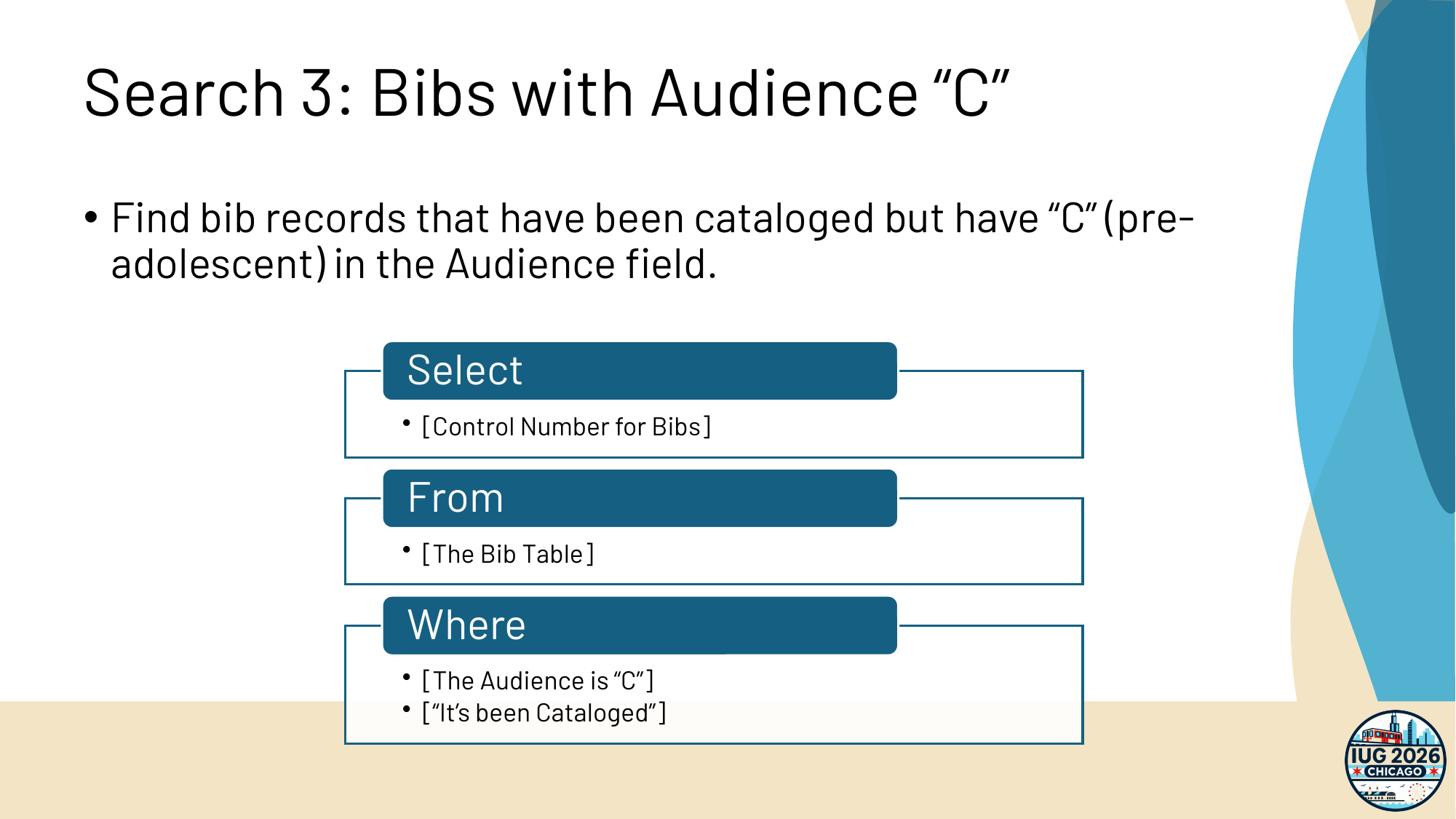

# Search 3: Bibs with Audience “C”
Find bib records that have been cataloged but have “C” (pre-adolescent) in the Audience field.
[Control Number for Bibs]
Select
[The Bib Table]
From
[The Audience is “C”]
[“It’s been Cataloged”]
Where